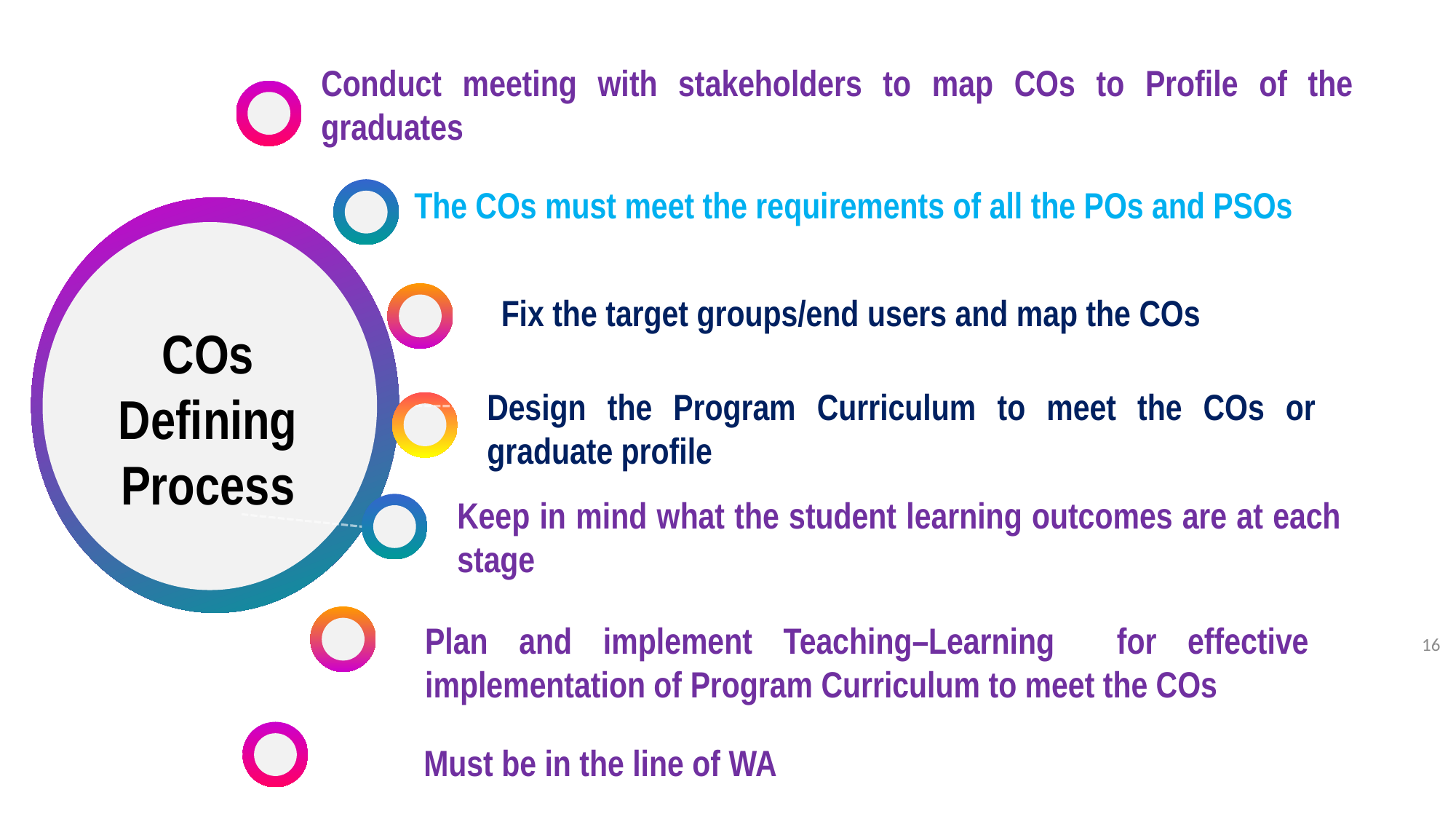

Conduct meeting with stakeholders to map COs to Profile of the graduates

The COs must meet the requirements of all the POs and PSOs

Fix the target groups/end users and map the COs
COs
Defining Process

Design the Program Curriculum to meet the COs or graduate profile

Keep in mind what the student learning outcomes are at each stage

Plan and implement Teaching–Learning  for effective implementation of Program Curriculum to meet the COs
16

Must be in the line of WA